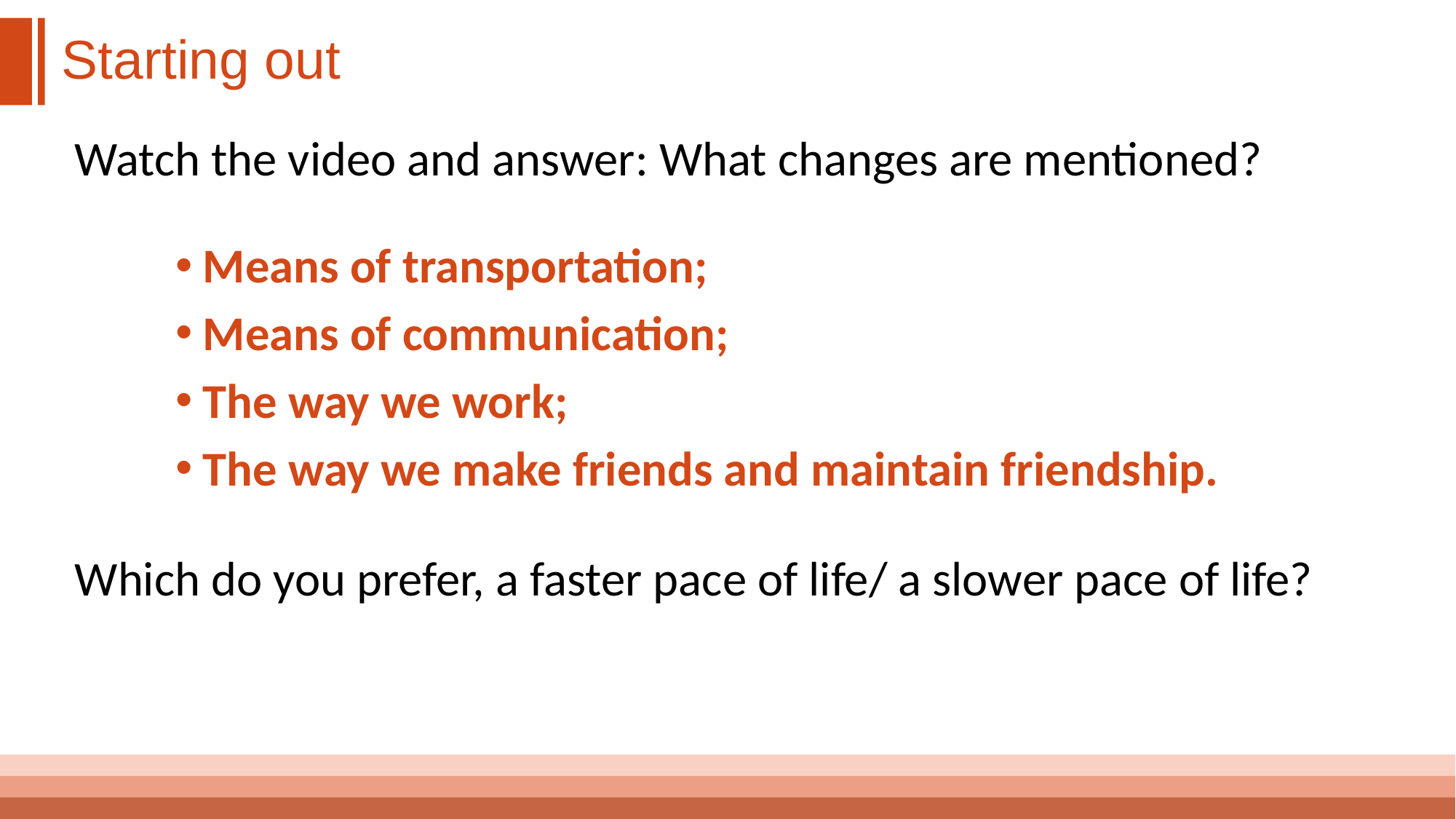

# Starting out
Watch the video and answer: What changes are mentioned?
Means of transportation;
Means of communication;
The way we work;
The way we make friends and maintain friendship.
Which do you prefer, a faster pace of life/ a slower pace of life?